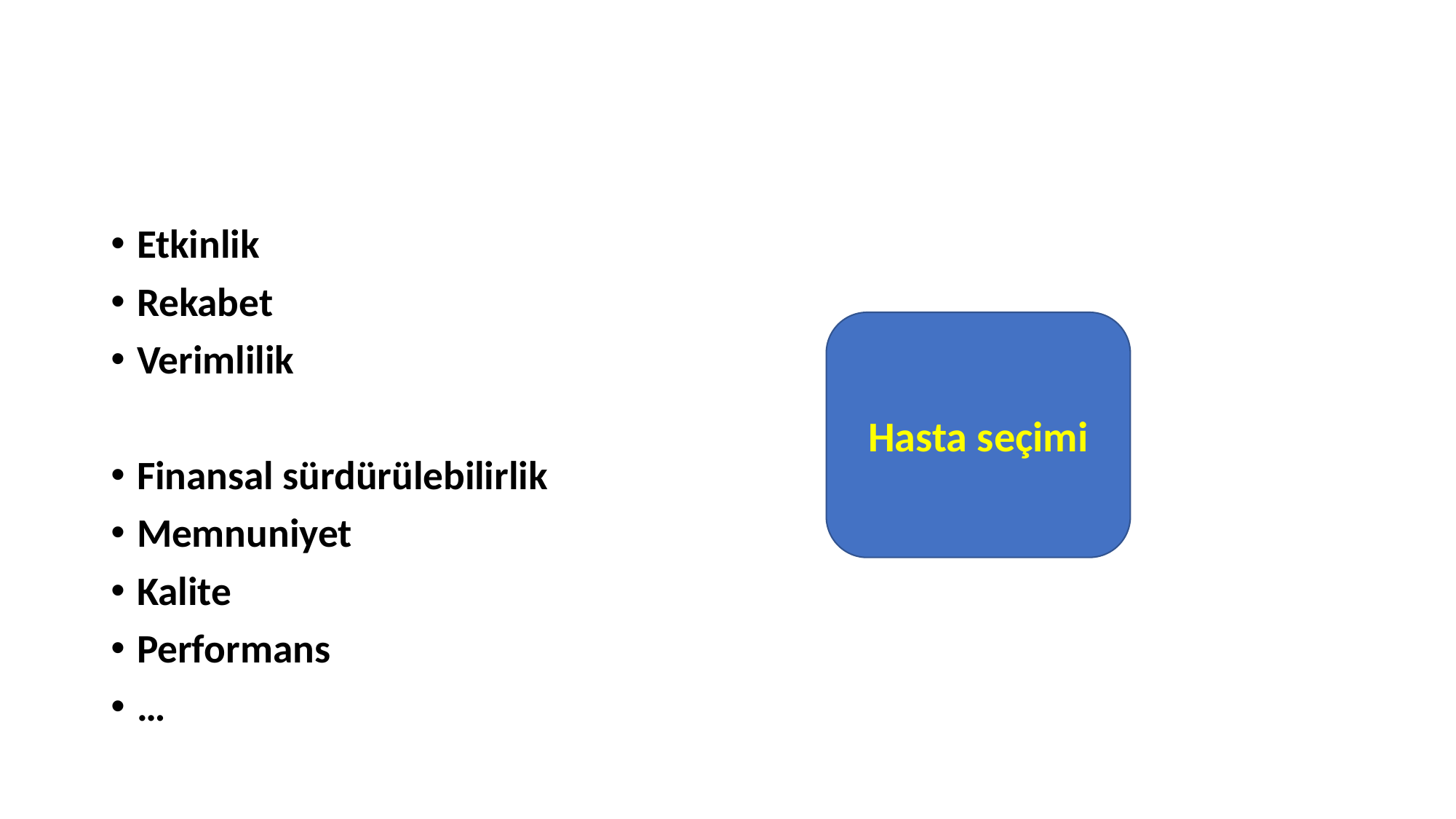

Etkinlik
Rekabet
Verimlilik

Finansal sürdürülebilirlik
Memnuniyet
Kalite
Performans
…
Hasta seçimi